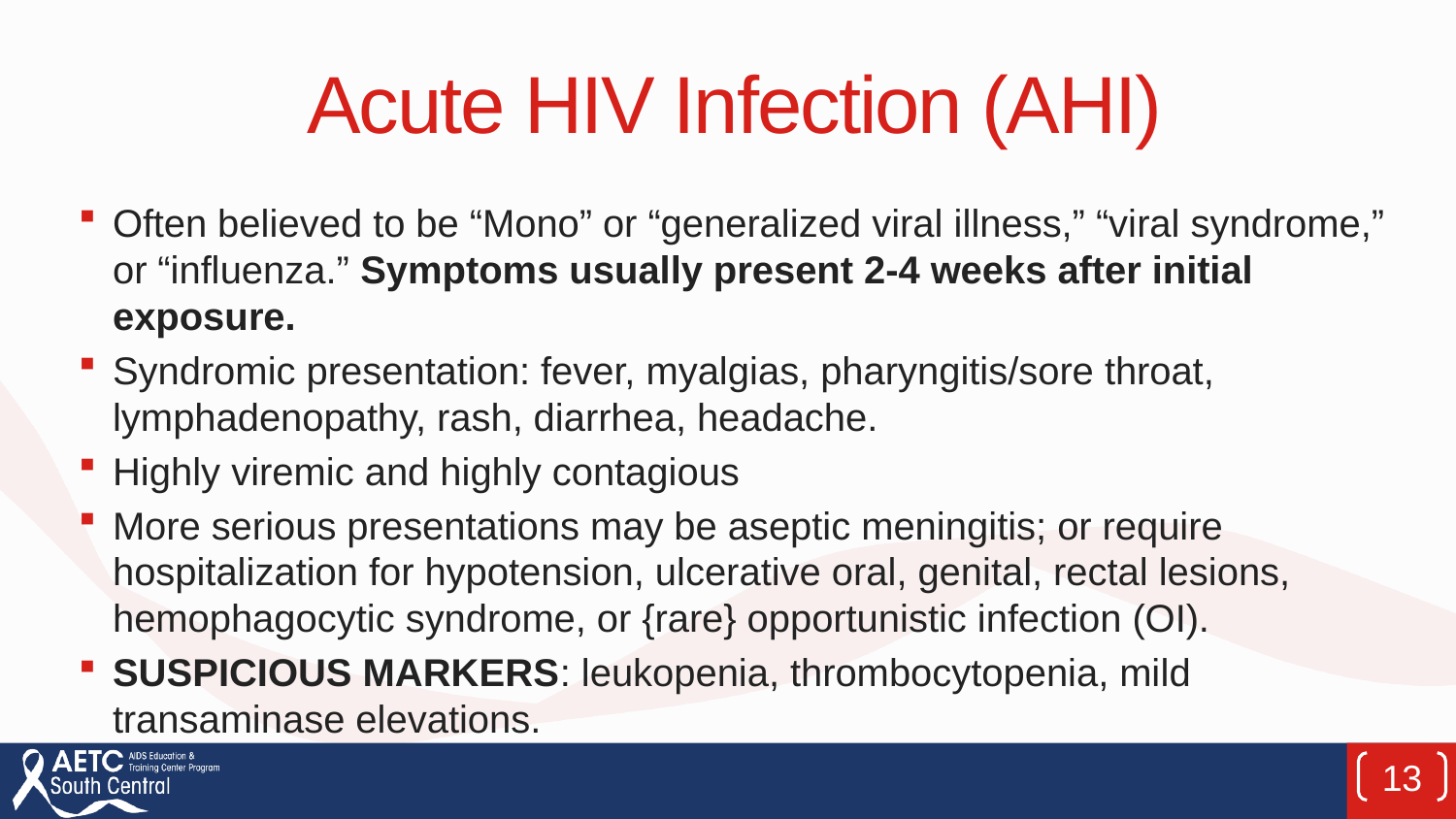

# Acute HIV Infection (AHI)
Often believed to be “Mono” or “generalized viral illness,” “viral syndrome,” or “influenza.” Symptoms usually present 2-4 weeks after initial exposure.
Syndromic presentation: fever, myalgias, pharyngitis/sore throat, lymphadenopathy, rash, diarrhea, headache.
Highly viremic and highly contagious
More serious presentations may be aseptic meningitis; or require hospitalization for hypotension, ulcerative oral, genital, rectal lesions, hemophagocytic syndrome, or {rare} opportunistic infection (OI).
SUSPICIOUS MARKERS: leukopenia, thrombocytopenia, mild transaminase elevations.

13